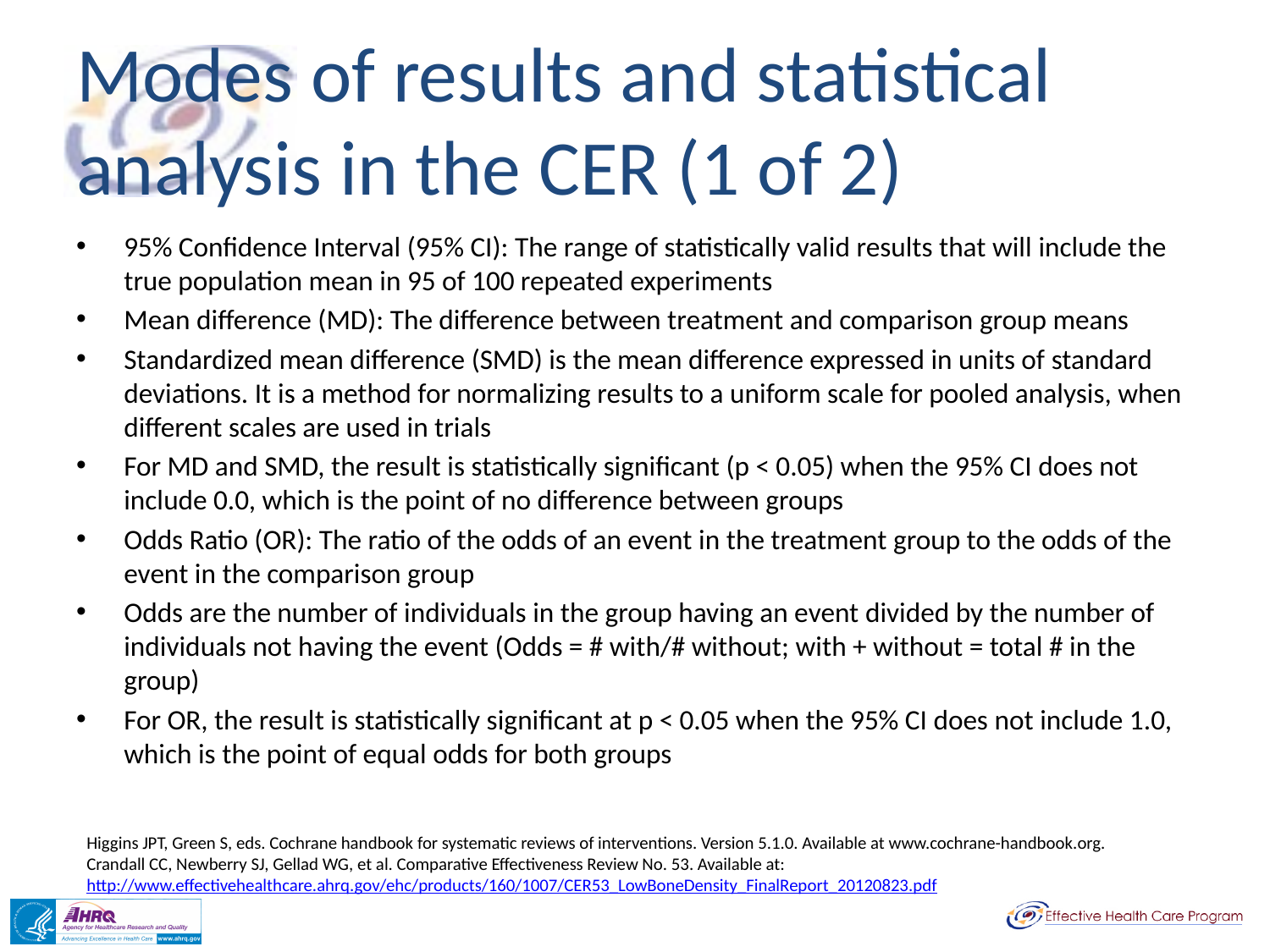

# Modes of results and statistical analysis in the CER (1 of 2)
95% Confidence Interval (95% CI): The range of statistically valid results that will include the true population mean in 95 of 100 repeated experiments
Mean difference (MD): The difference between treatment and comparison group means
Standardized mean difference (SMD) is the mean difference expressed in units of standard deviations. It is a method for normalizing results to a uniform scale for pooled analysis, when different scales are used in trials
For MD and SMD, the result is statistically significant (p < 0.05) when the 95% CI does not include 0.0, which is the point of no difference between groups
Odds Ratio (OR): The ratio of the odds of an event in the treatment group to the odds of the event in the comparison group
Odds are the number of individuals in the group having an event divided by the number of individuals not having the event (Odds = # with/# without; with + without = total # in the group)
For OR, the result is statistically significant at p < 0.05 when the 95% CI does not include 1.0, which is the point of equal odds for both groups
Higgins JPT, Green S, eds. Cochrane handbook for systematic reviews of interventions. Version 5.1.0. Available at www.cochrane-handbook.org.
Crandall CC, Newberry SJ, Gellad WG, et al. Comparative Effectiveness Review No. 53. Available at: http://www.effectivehealthcare.ahrq.gov/ehc/products/160/1007/CER53_LowBoneDensity_FinalReport_20120823.pdf